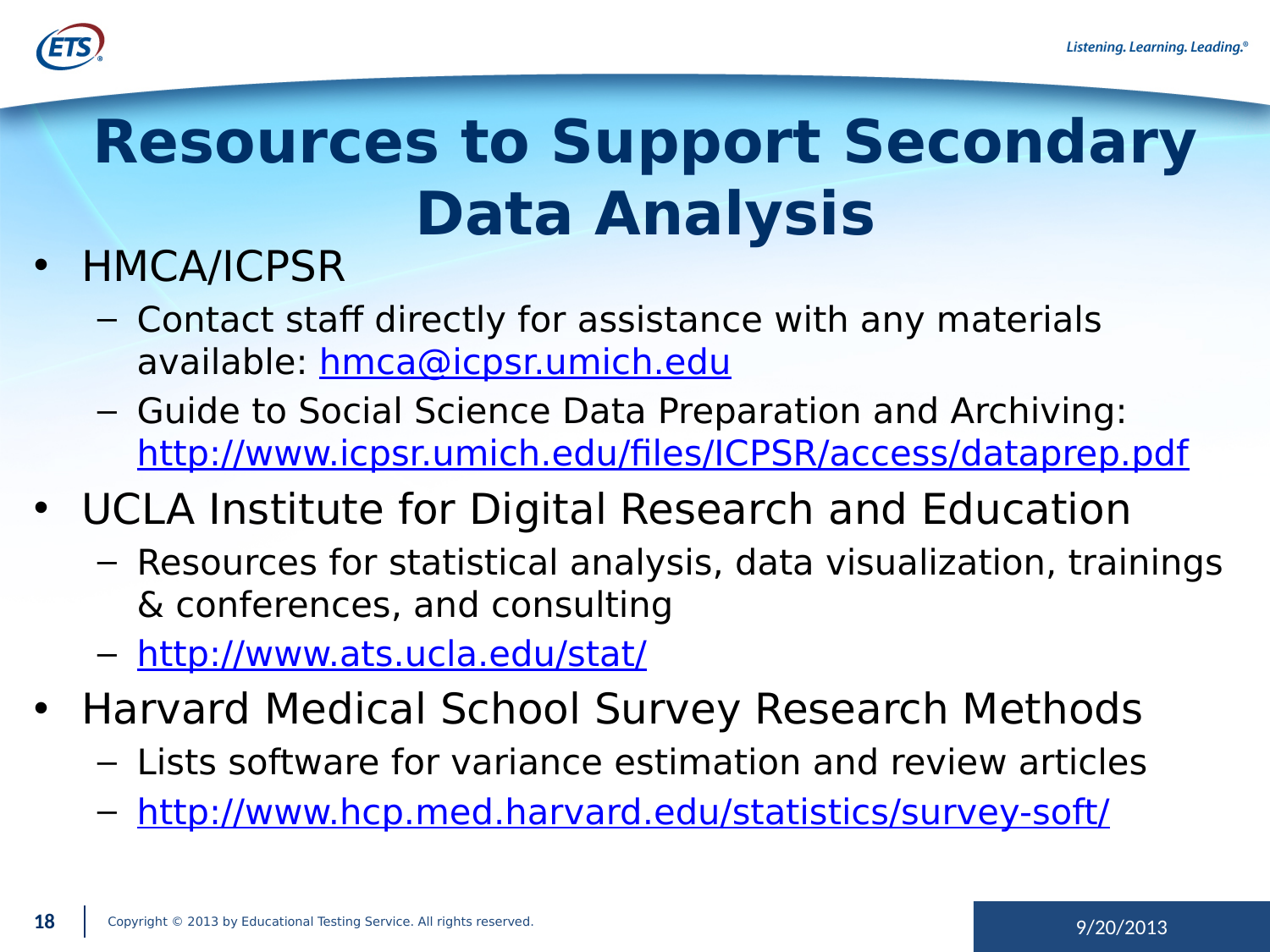

# Resources to Support Secondary Data Analysis
HMCA/ICPSR
Contact staff directly for assistance with any materials available: hmca@icpsr.umich.edu
Guide to Social Science Data Preparation and Archiving: http://www.icpsr.umich.edu/files/ICPSR/access/dataprep.pdf
UCLA Institute for Digital Research and Education
Resources for statistical analysis, data visualization, trainings & conferences, and consulting
http://www.ats.ucla.edu/stat/
Harvard Medical School Survey Research Methods
Lists software for variance estimation and review articles
http://www.hcp.med.harvard.edu/statistics/survey-soft/

18
9/20/2013